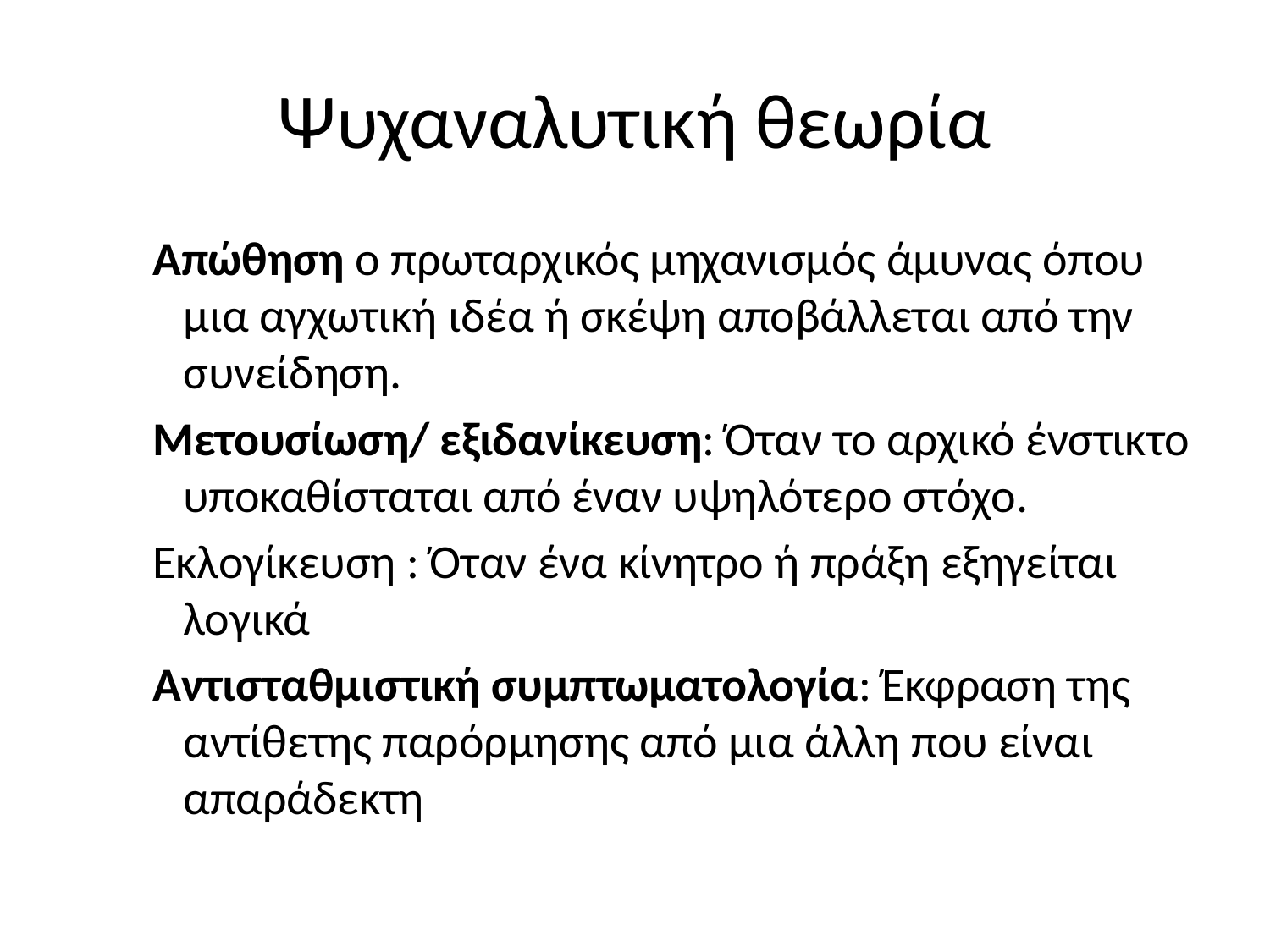

# Ψυχαναλυτική θεωρία
 Απώθηση ο πρωταρχικός μηχανισμός άμυνας όπου μια αγχωτική ιδέα ή σκέψη αποβάλλεται από την συνείδηση.
 Μετουσίωση/ εξιδανίκευση: Όταν το αρχικό ένστικτο υποκαθίσταται από έναν υψηλότερο στόχο.
 Εκλογίκευση : Όταν ένα κίνητρο ή πράξη εξηγείται λογικά
 Αντισταθμιστική συμπτωματολογία: Έκφραση της αντίθετης παρόρμησης από μια άλλη που είναι απαράδεκτη